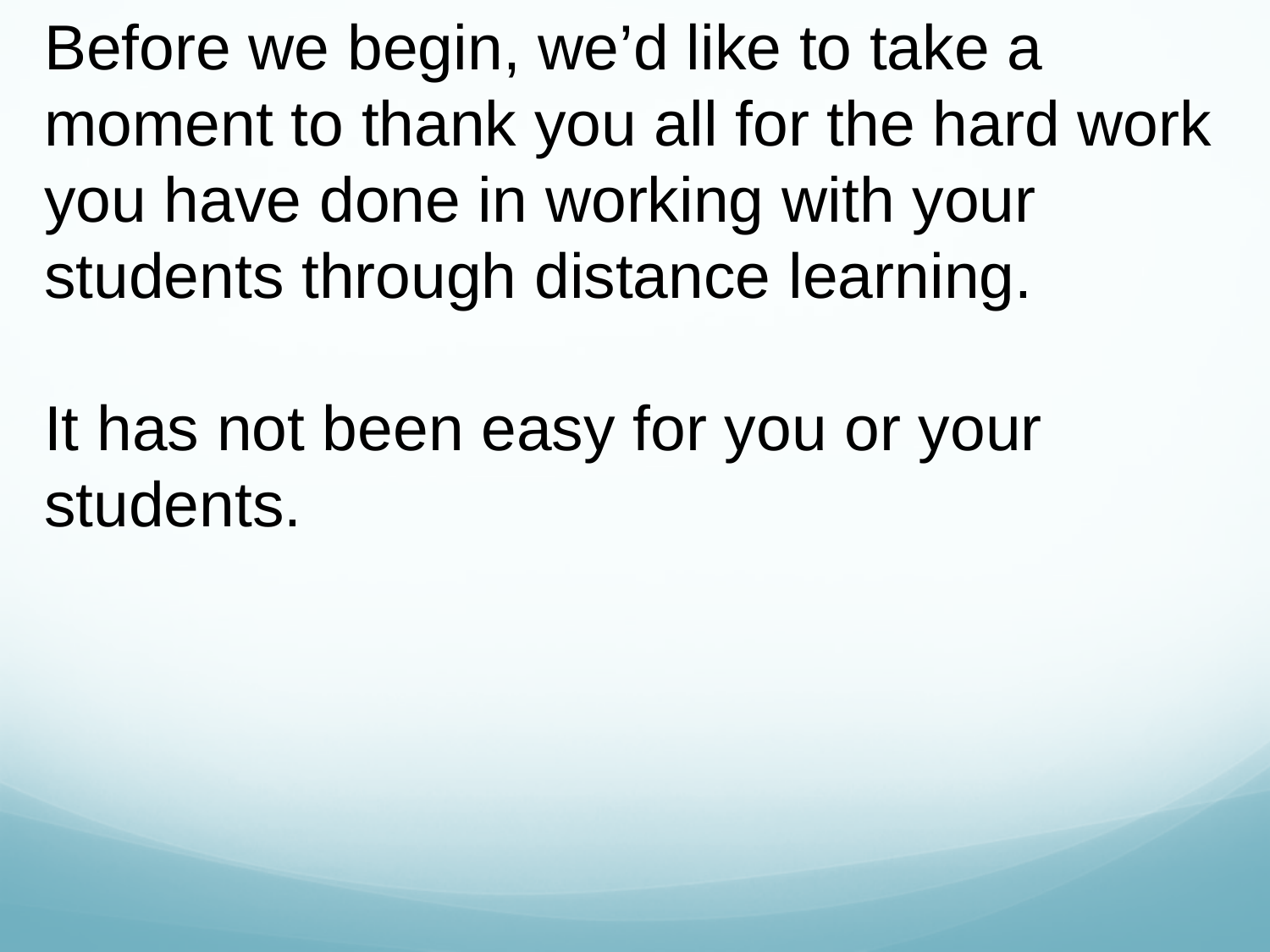

Before we begin, we’d like to take a moment to thank you all for the hard work you have done in working with your students through distance learning.

It has not been easy for you or your students.